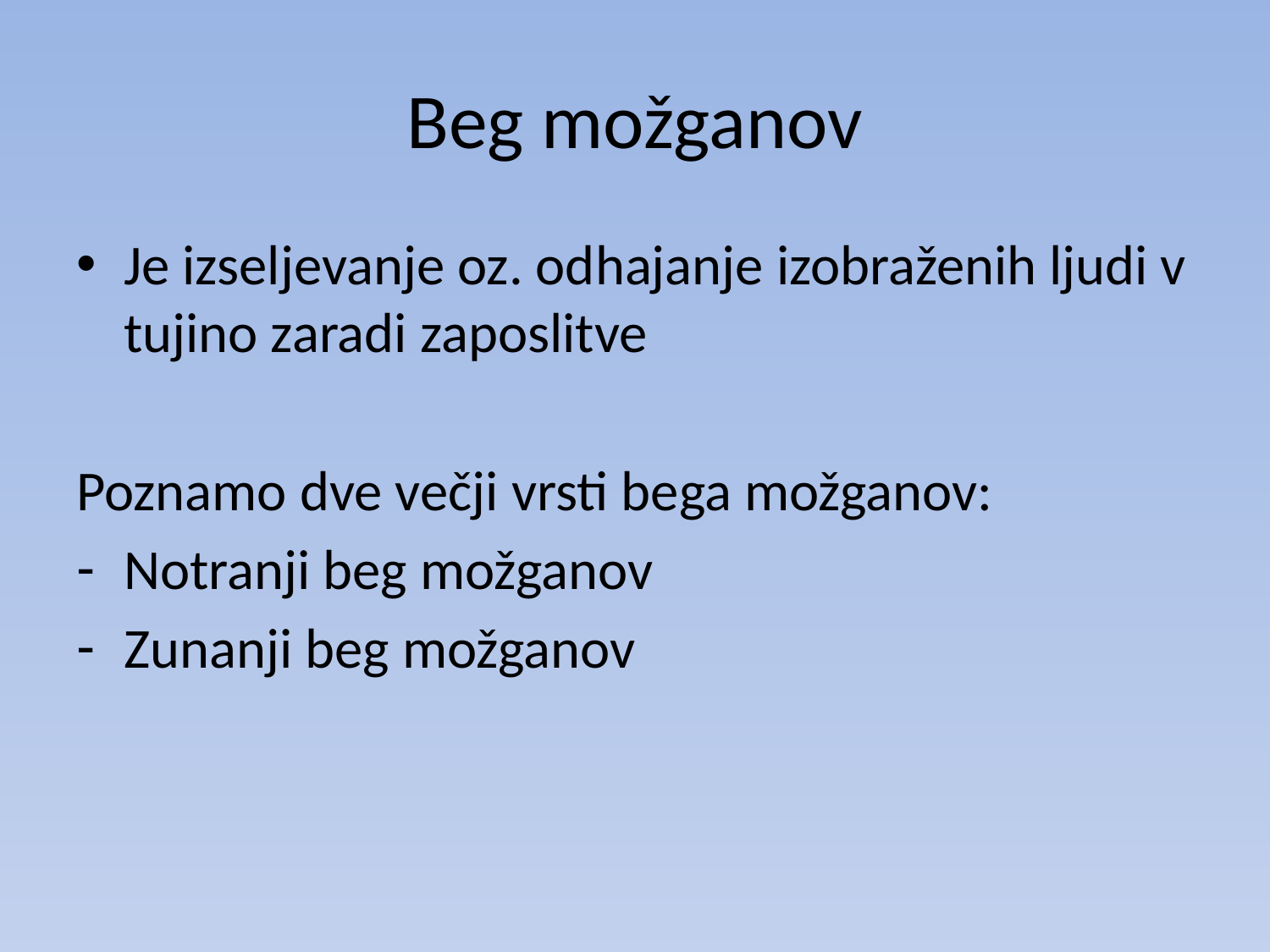

# Beg možganov
Je izseljevanje oz. odhajanje izobraženih ljudi v tujino zaradi zaposlitve

Poznamo dve večji vrsti bega možganov:
Notranji beg možganov
Zunanji beg možganov